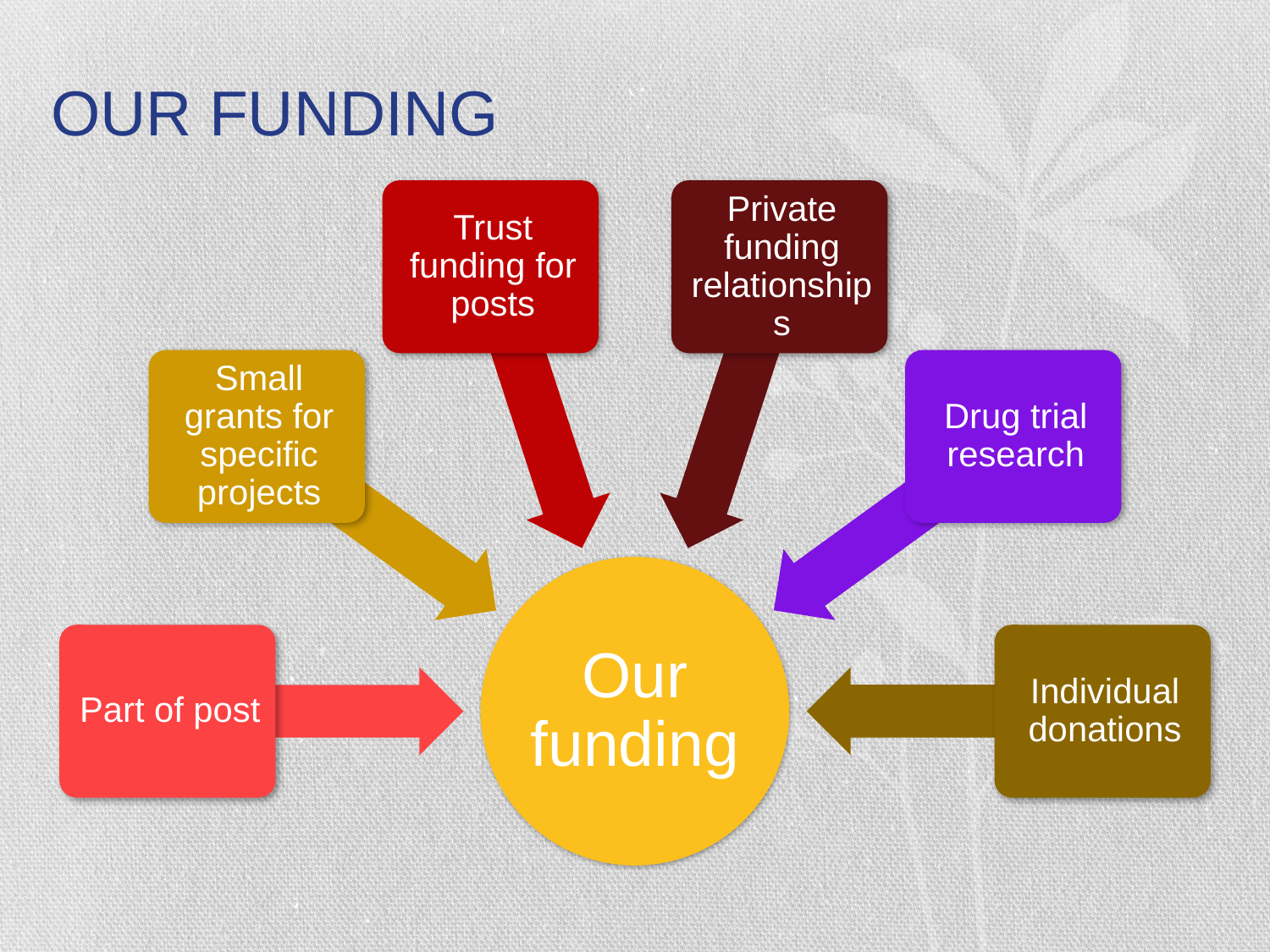

# OUR FUNDING
Our funding
Part of post
Small grants for specific projects
Trust funding for posts
Private funding relationships
Drug trial research
Individual donations